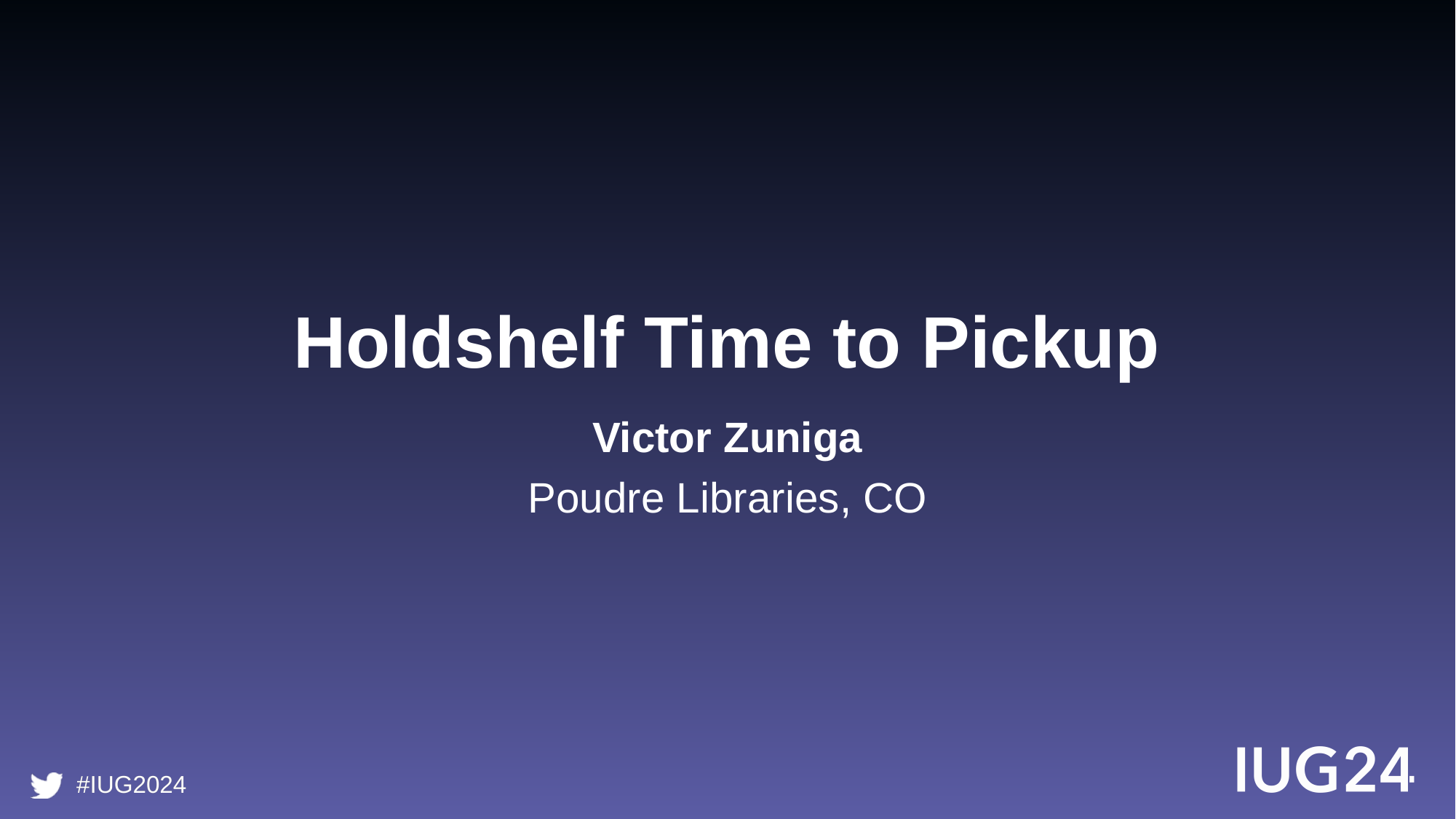

# Holdshelf Time to Pickup
Victor Zuniga
Poudre Libraries, CO